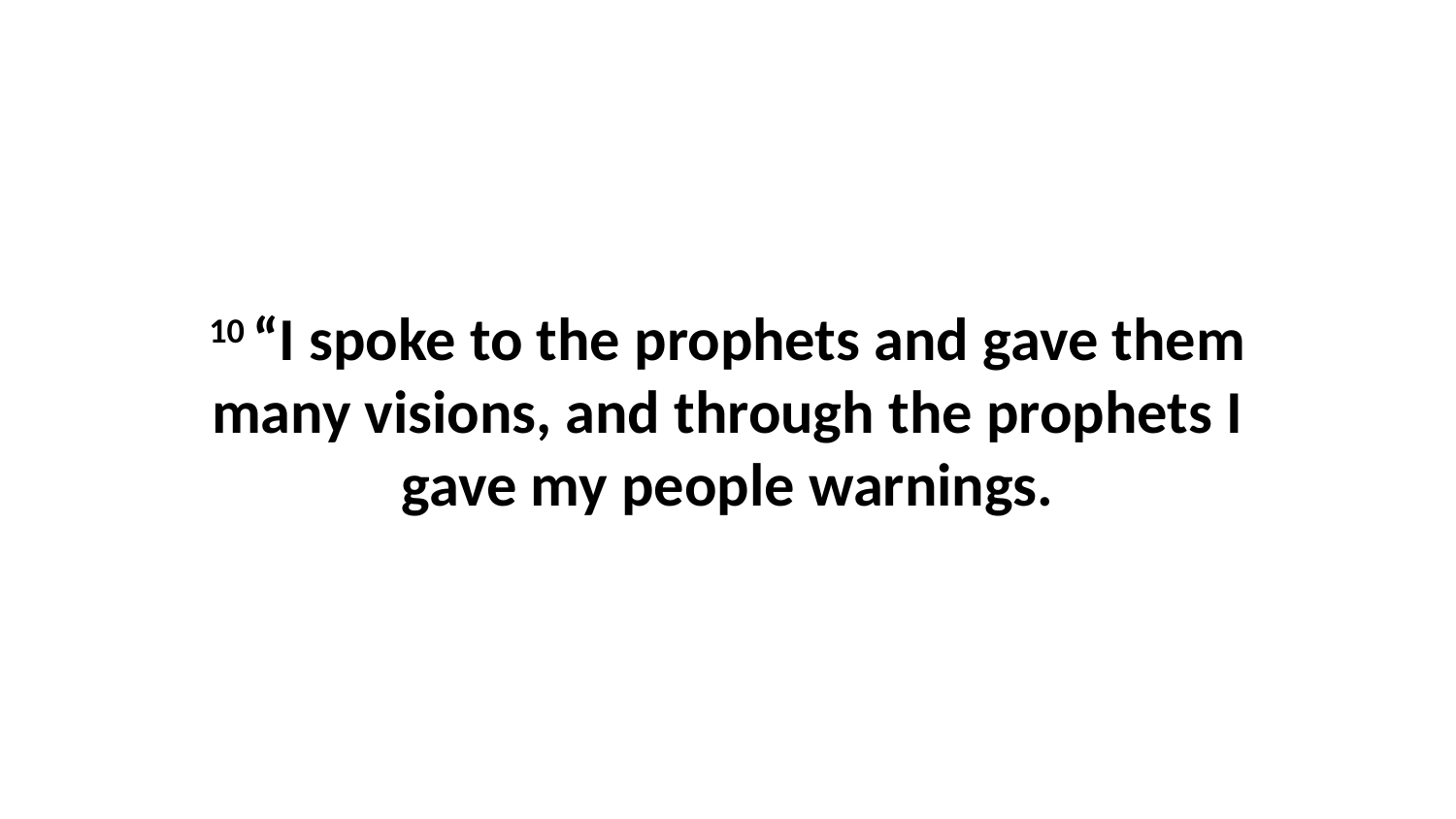

10 “I spoke to the prophets and gave them many visions, and through the prophets I gave my people warnings.